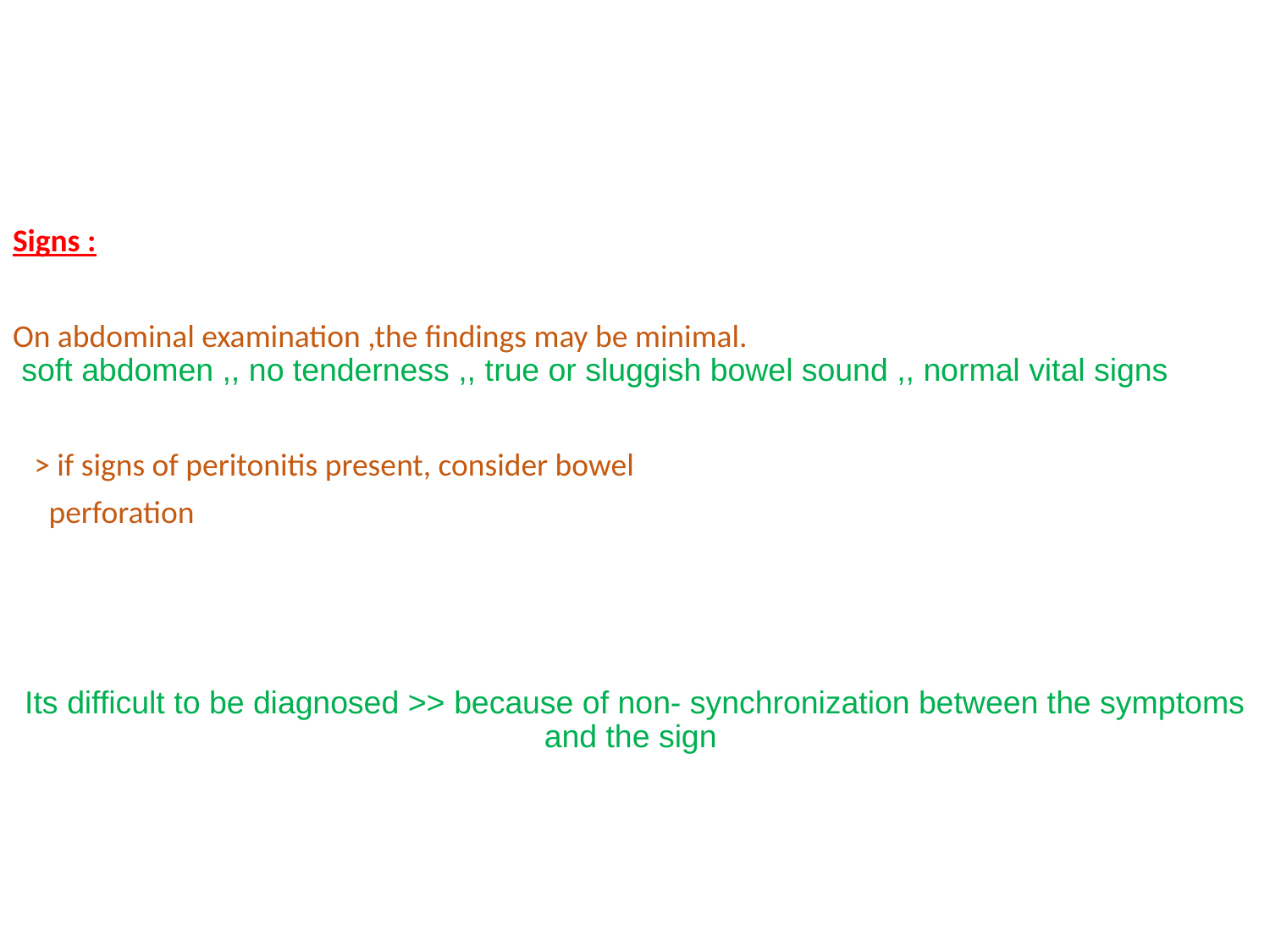

#
Signs :

On abdominal examination ,the findings may be minimal.
 soft abdomen ,, no tenderness ,, true or sluggish bowel sound ,, normal vital signs

   > if signs of peritonitis present, consider bowel
     perforation

Its difficult to be diagnosed >> because of non- synchronization between the symptoms and the sign